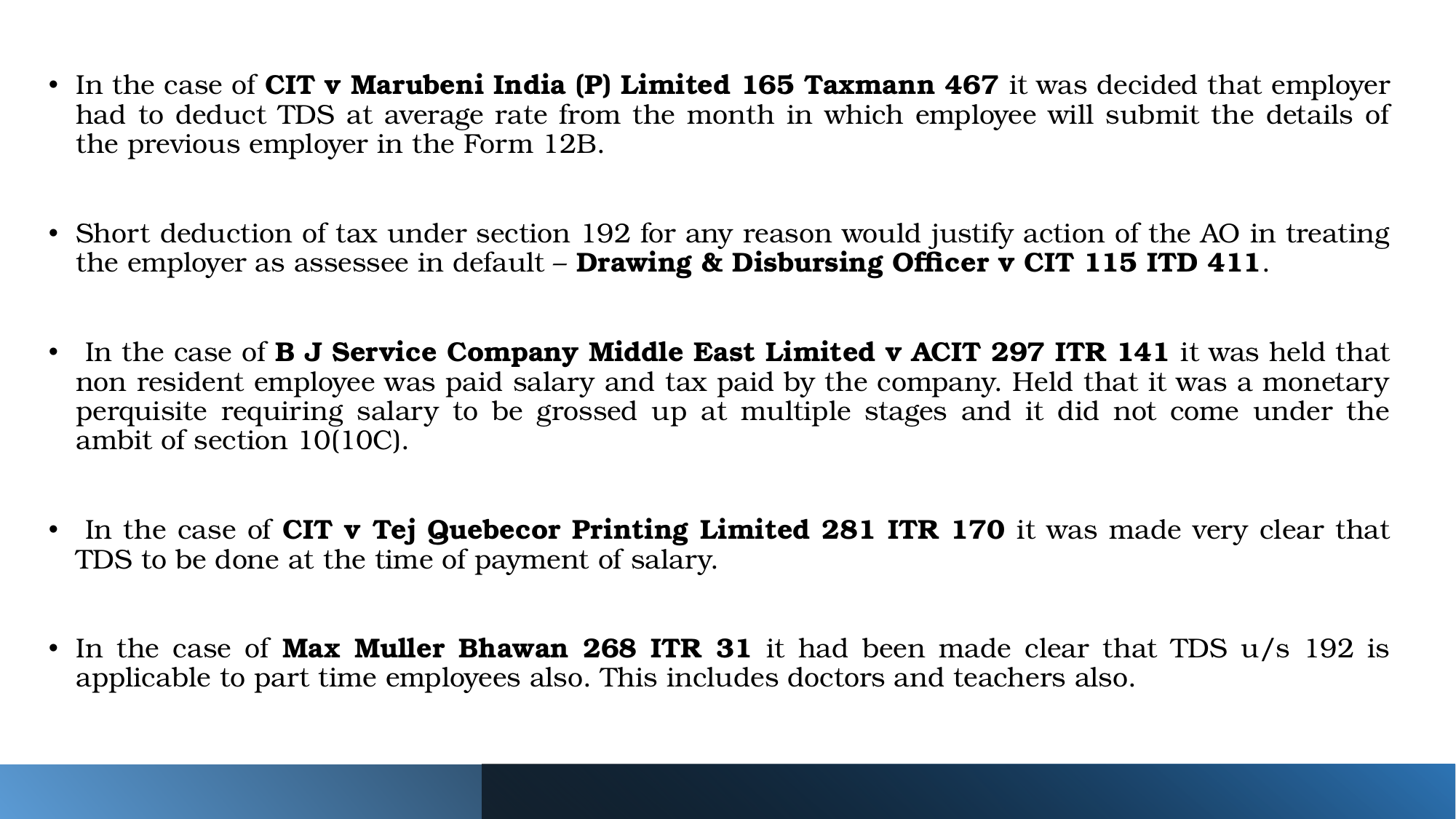

In the case of CIT v Marubeni India (P) Limited 165 Taxmann 467 it was decided that employer had to deduct TDS at average rate from the month in which employee will submit the details of the previous employer in the Form 12B.

Short deduction of tax under section 192 for any reason would justify action of the AO in treating the employer as assessee in default – Drawing & Disbursing Officer v CIT 115 ITD 411.

 In the case of B J Service Company Middle East Limited v ACIT 297 ITR 141 it was held that non resident employee was paid salary and tax paid by the company. Held that it was a monetary perquisite requiring salary to be grossed up at multiple stages and it did not come under the ambit of section 10(10C).

 In the case of CIT v Tej Quebecor Printing Limited 281 ITR 170 it was made very clear that TDS to be done at the time of payment of salary.

In the case of Max Muller Bhawan 268 ITR 31 it had been made clear that TDS u/s 192 is applicable to part time employees also. This includes doctors and teachers also.